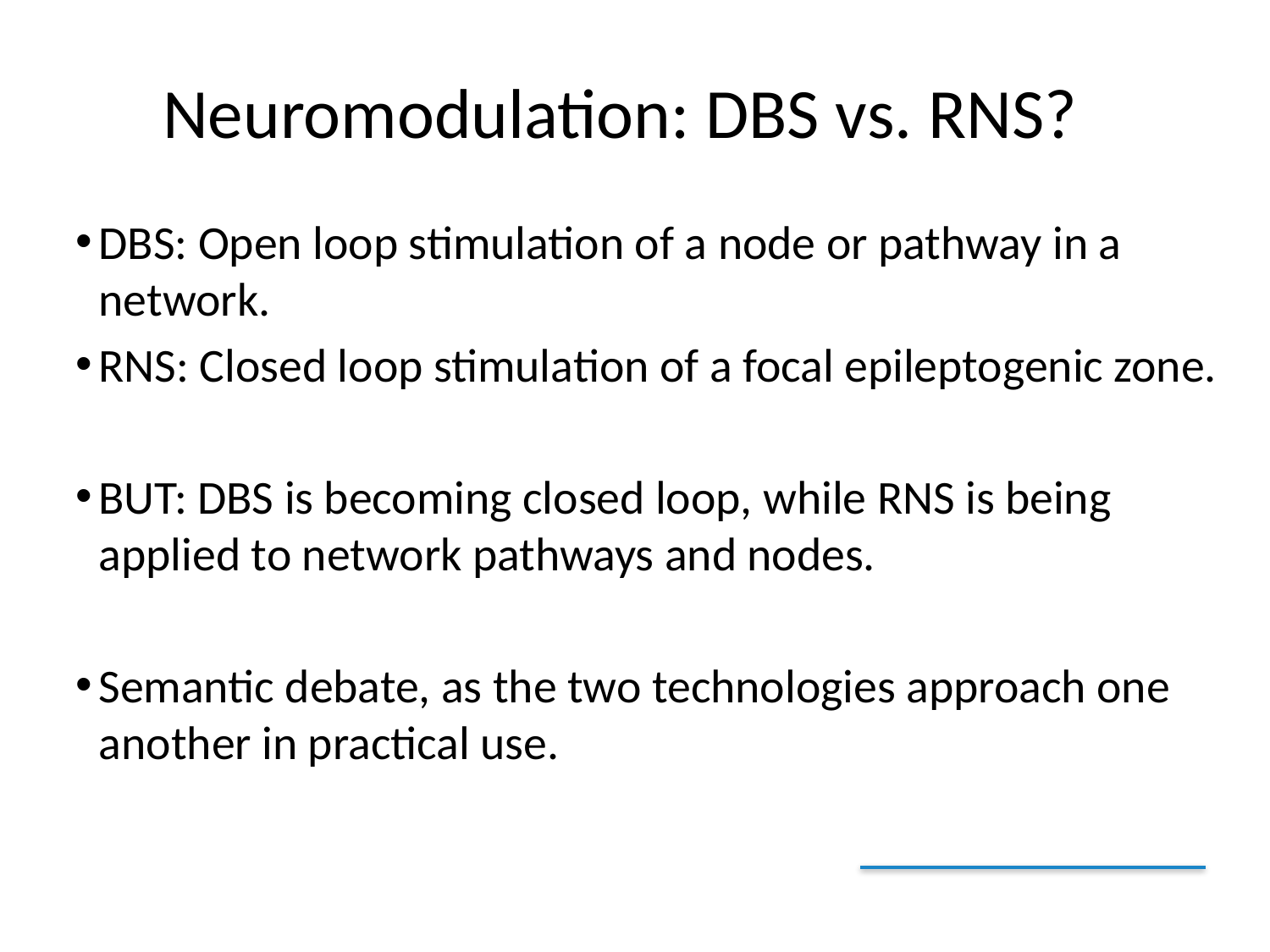

# Neuromodulation: DBS vs. RNS?
DBS: Open loop stimulation of a node or pathway in a network.
RNS: Closed loop stimulation of a focal epileptogenic zone.

BUT: DBS is becoming closed loop, while RNS is being applied to network pathways and nodes.

Semantic debate, as the two technologies approach one another in practical use.